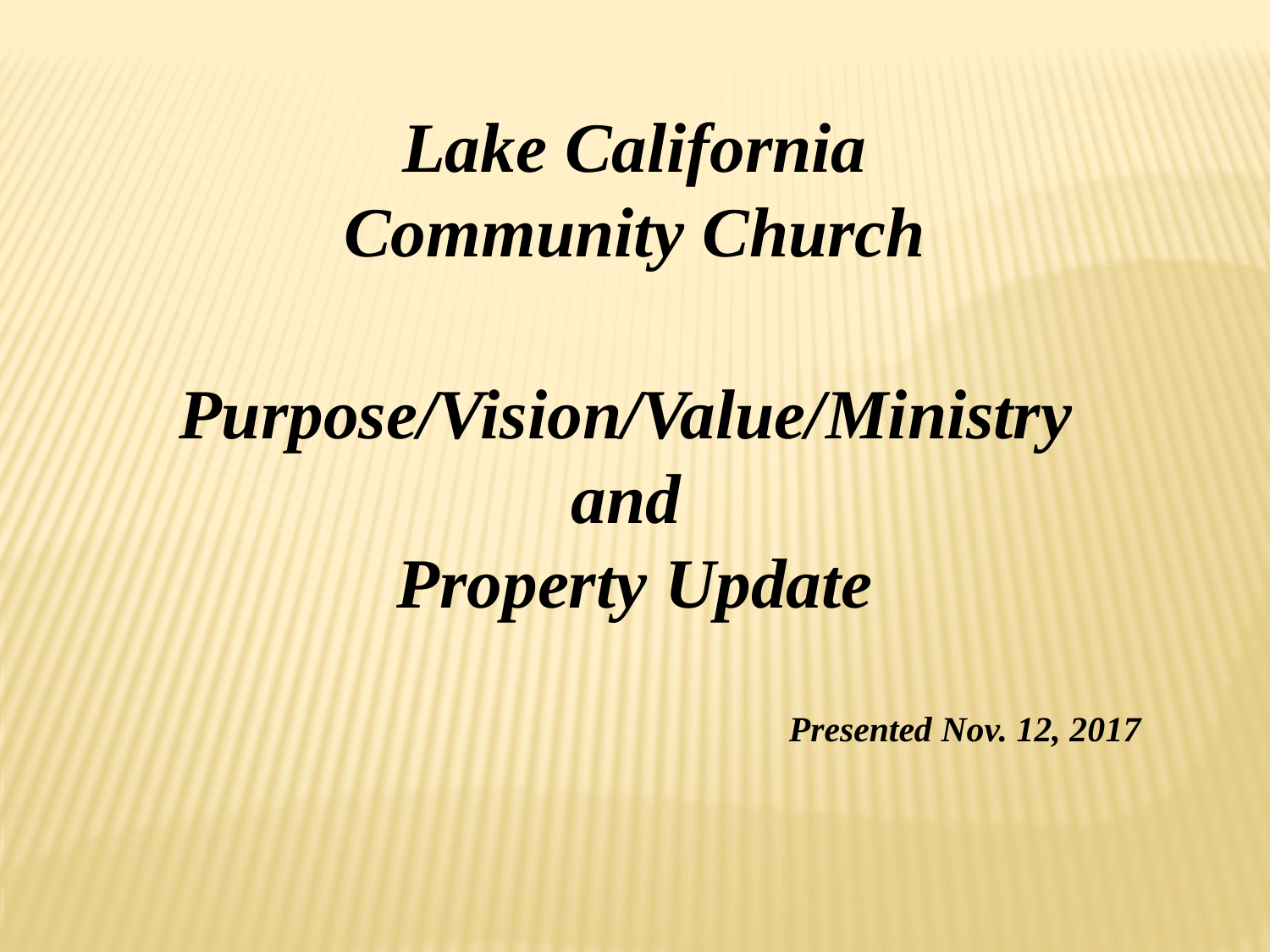

Lake California
Community Church

Purpose/Vision/Value/Ministry
and
Property Update

Presented Nov. 12, 2017